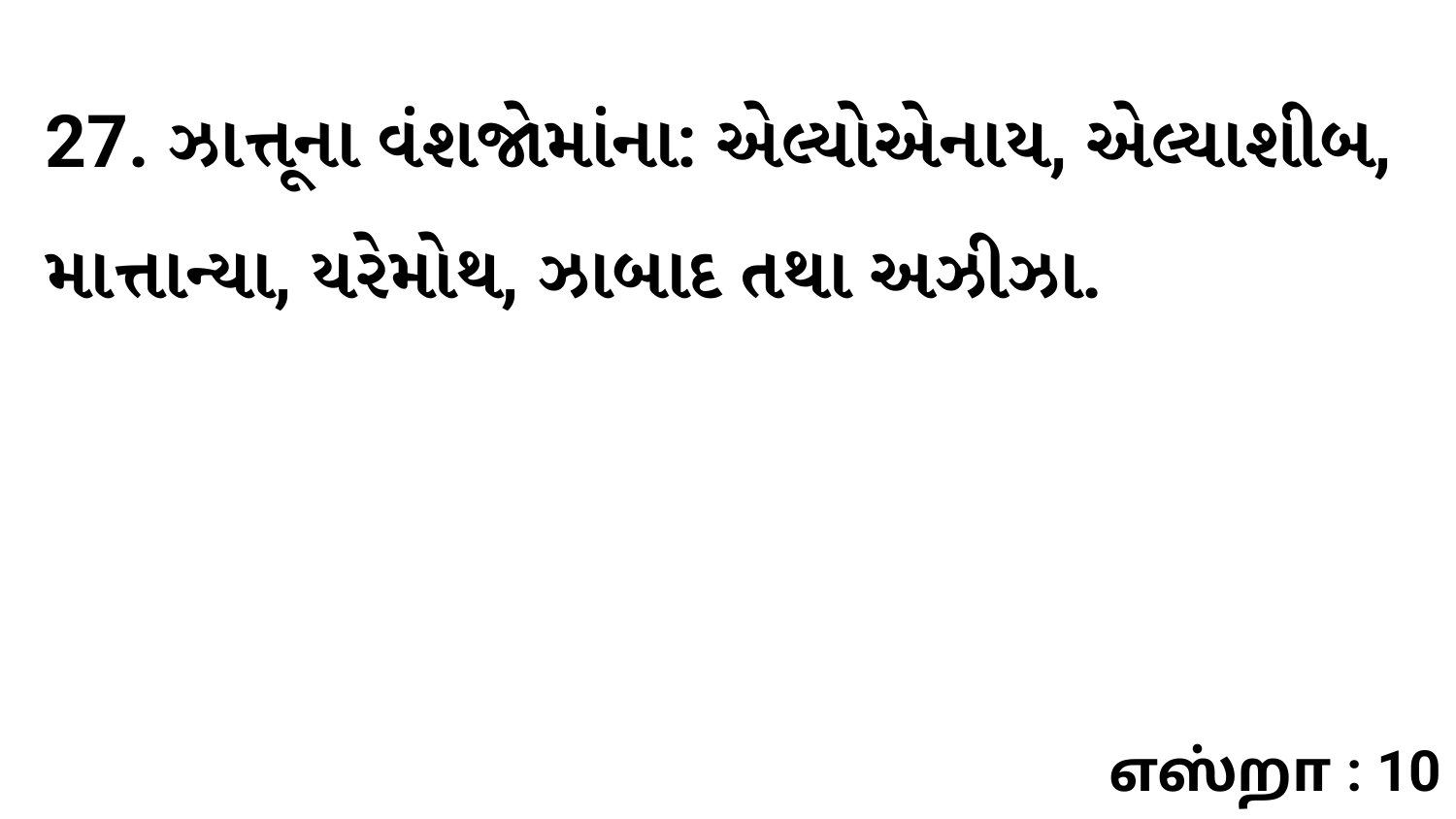

27. ઝાત્તૂના વંશજોમાંના: એલ્યોએનાય, એલ્યાશીબ, માત્તાન્યા, યરેમોથ, ઝાબાદ તથા અઝીઝા.
எஸ்றா : 10